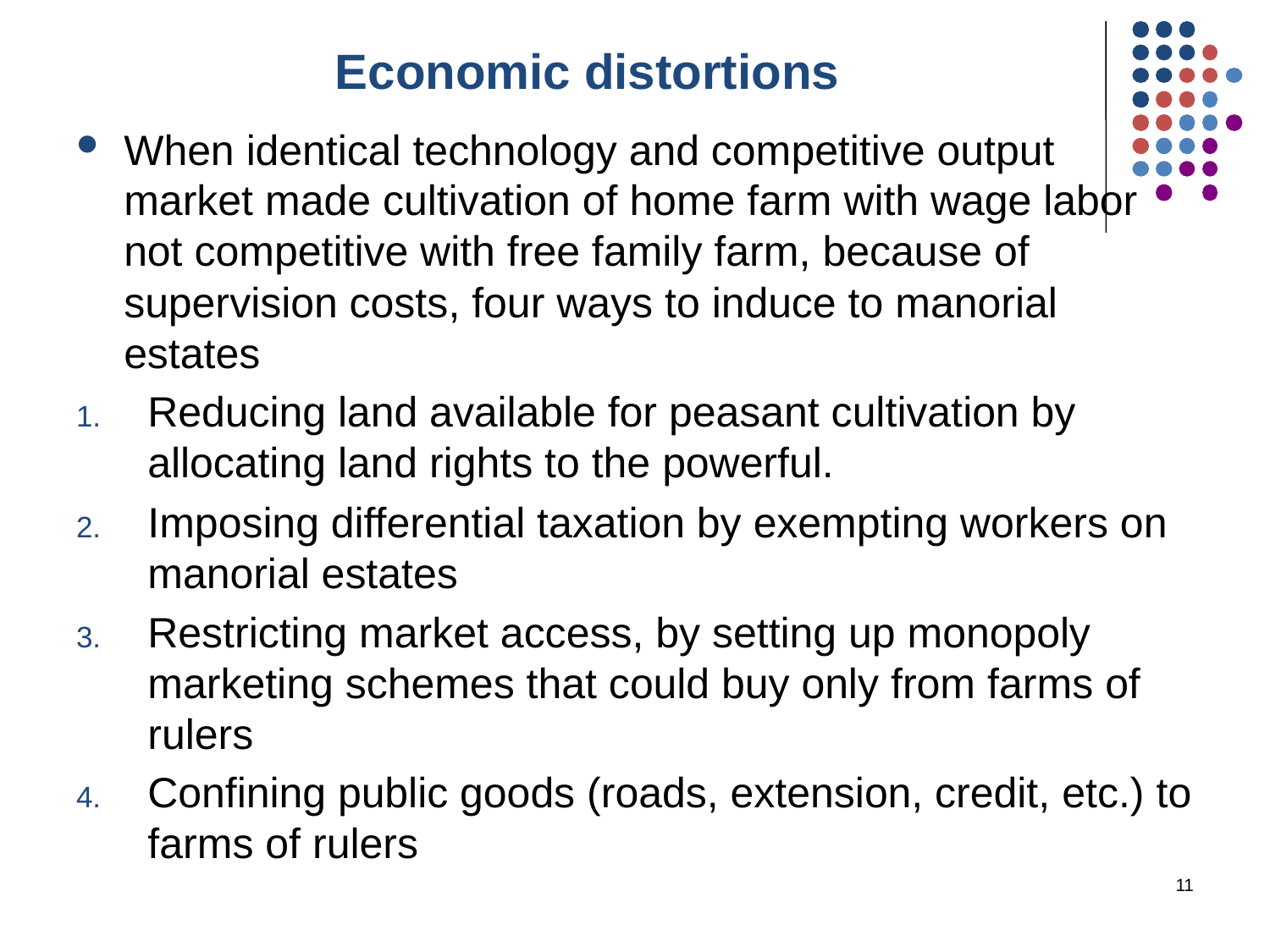

# Economic distortions
When identical technology and competitive output market made cultivation of home farm with wage labor not competitive with free family farm, because of supervision costs, four ways to induce to manorial estates
Reducing land available for peasant cultivation by allocating land rights to the powerful.
Imposing differential taxation by exempting workers on manorial estates
Restricting market access, by setting up monopoly marketing schemes that could buy only from farms of rulers
Confining public goods (roads, extension, credit, etc.) to farms of rulers
11